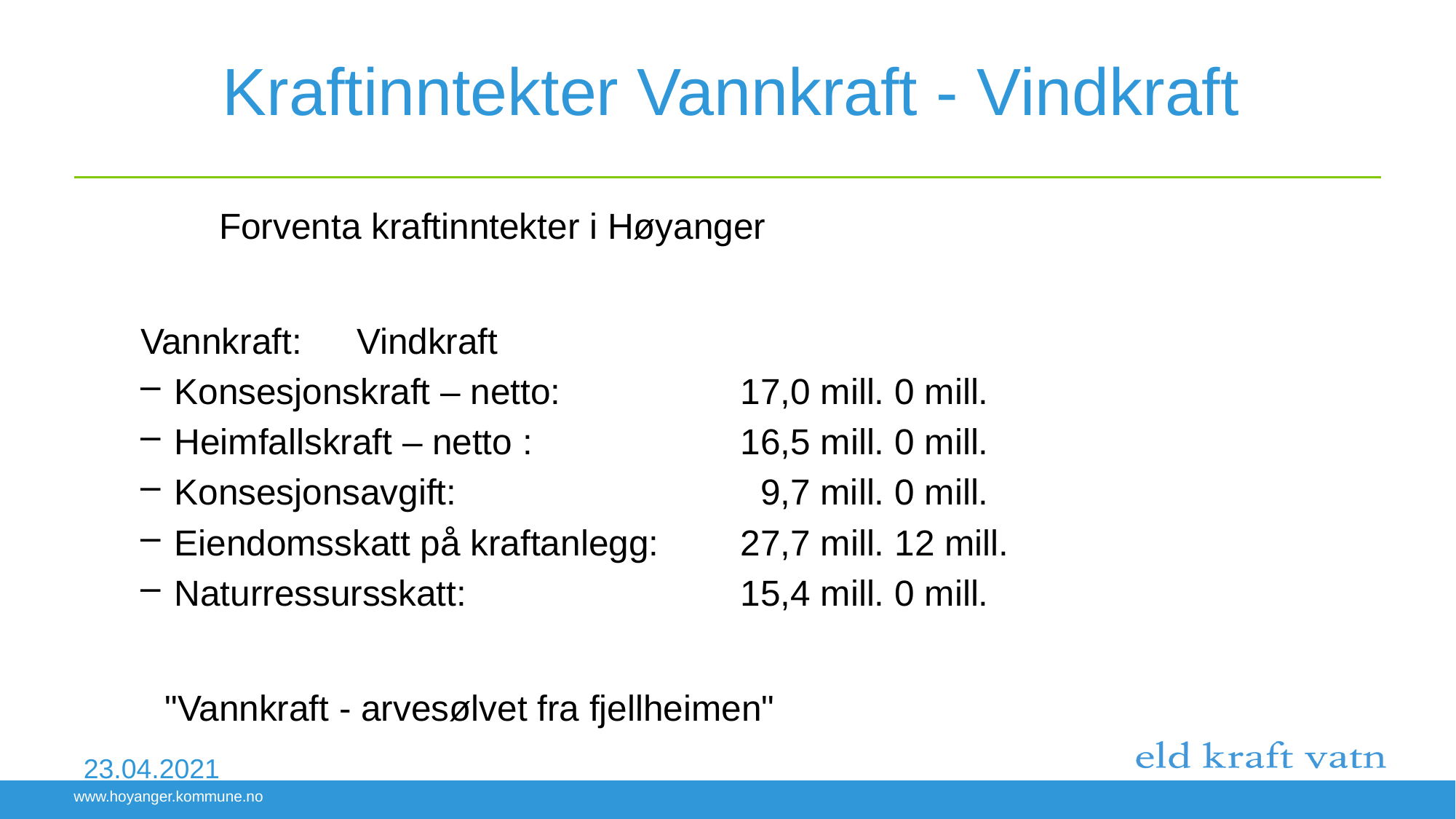

# Kraftinntekter Vannkraft - Vindkraft
	Forventa kraftinntekter i Høyanger

	Vannkraft:	Vindkraft
Konsesjonskraft – netto: 	17,0 mill. 	0 mill.
Heimfallskraft – netto : 	16,5 mill. 	0 mill.
Konsesjonsavgift: 	  9,7 mill. 	0 mill.
Eiendomsskatt på kraftanlegg: 	27,7 mill. 	12 mill.
Naturressursskatt: 	15,4 mill. 	0 mill.

"Vannkraft - arvesølvet fra fjellheimen"
23.04.2021